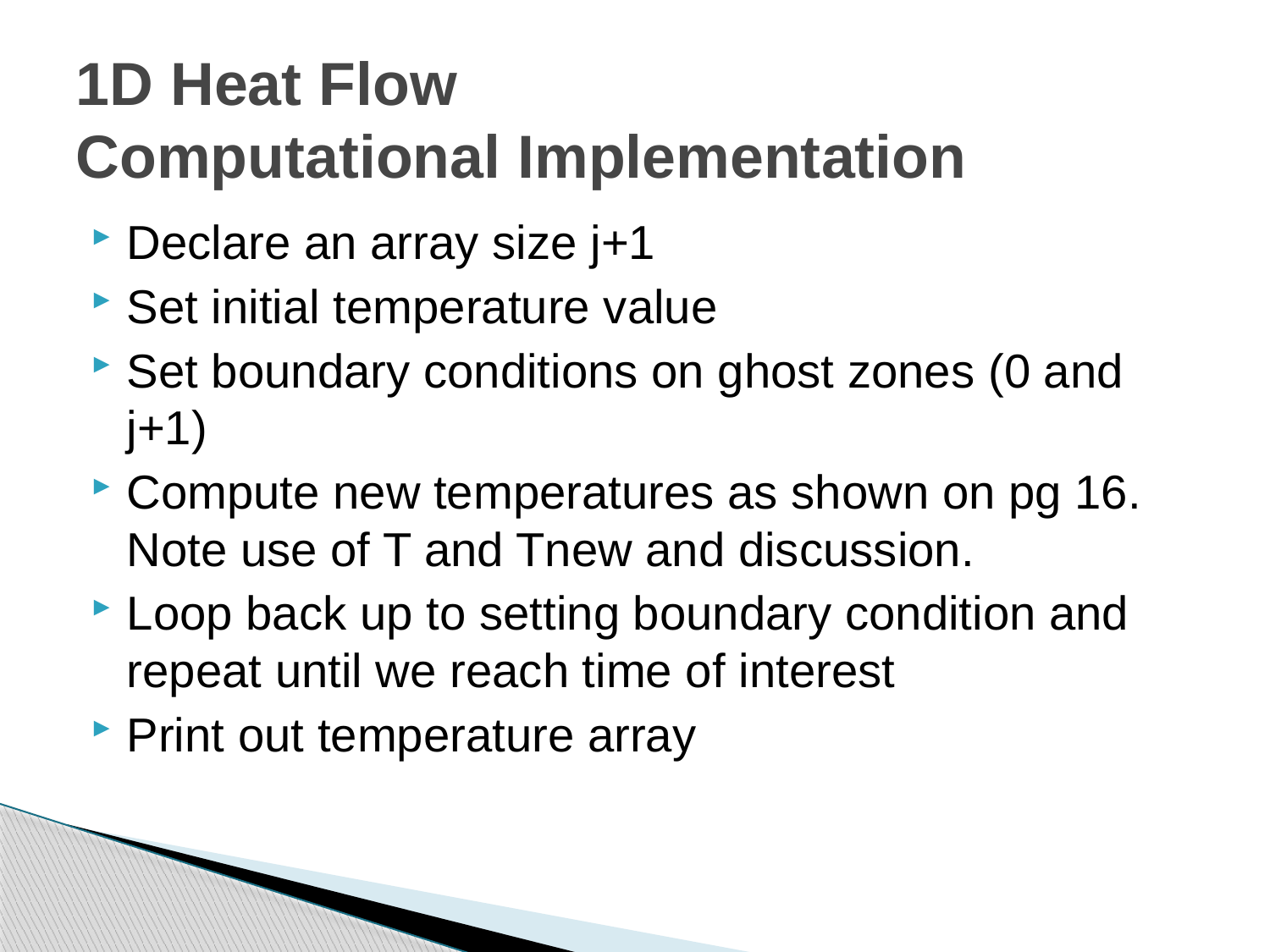

# 1D Heat Flow Computational Implementation
Declare an array size j+1
Set initial temperature value
Set boundary conditions on ghost zones (0 and j+1)
Compute new temperatures as shown on pg 16. Note use of T and Tnew and discussion.
Loop back up to setting boundary condition and repeat until we reach time of interest
Print out temperature array